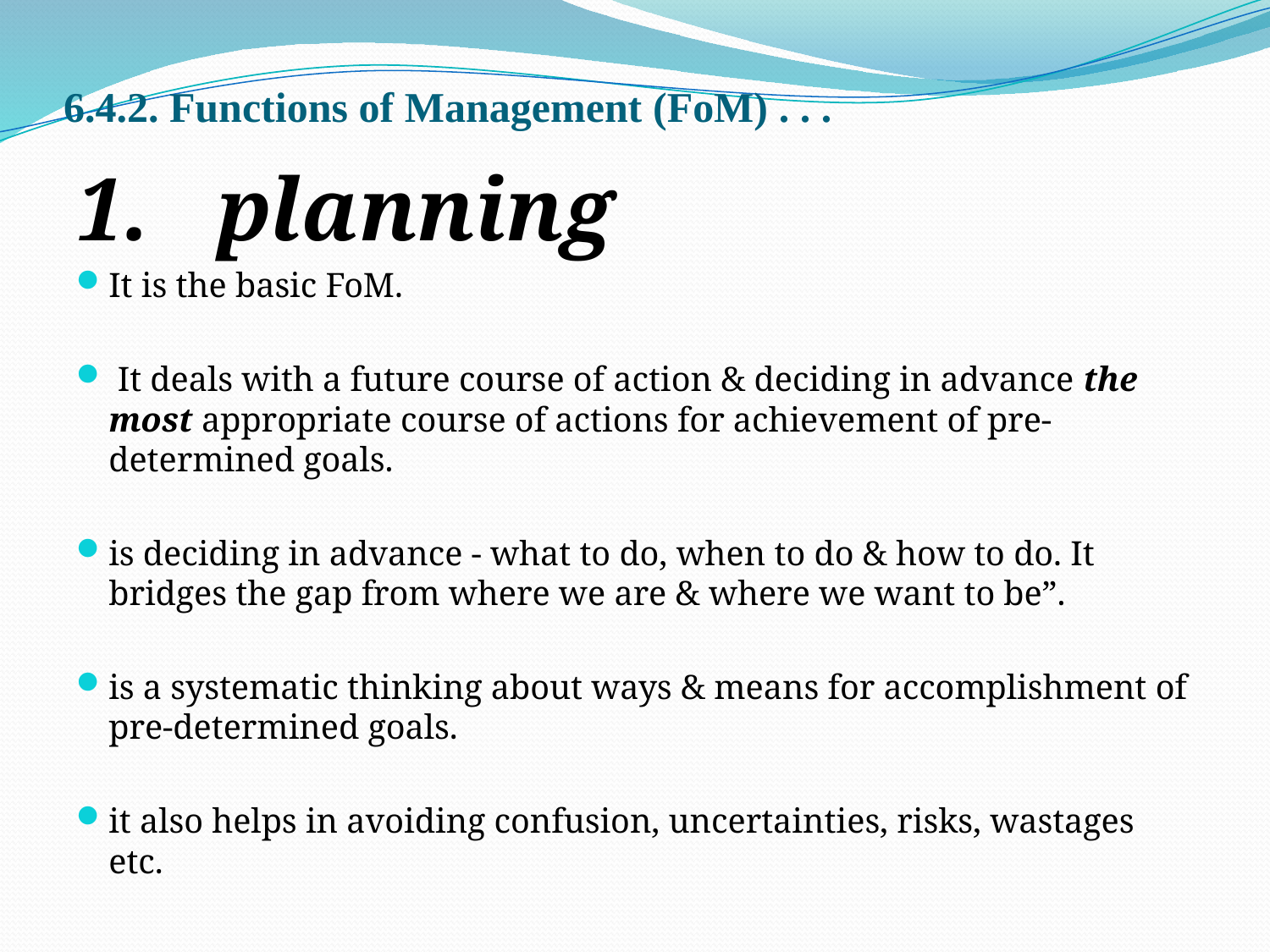

# 6.4.2. Functions of Management (FoM) . . .
1.   planning
It is the basic FoM.

 It deals with a future course of action & deciding in advance the most appropriate course of actions for achievement of pre-determined goals.

is deciding in advance - what to do, when to do & how to do. It bridges the gap from where we are & where we want to be”.

is a systematic thinking about ways & means for accomplishment of pre-determined goals.

it also helps in avoiding confusion, uncertainties, risks, wastages etc.